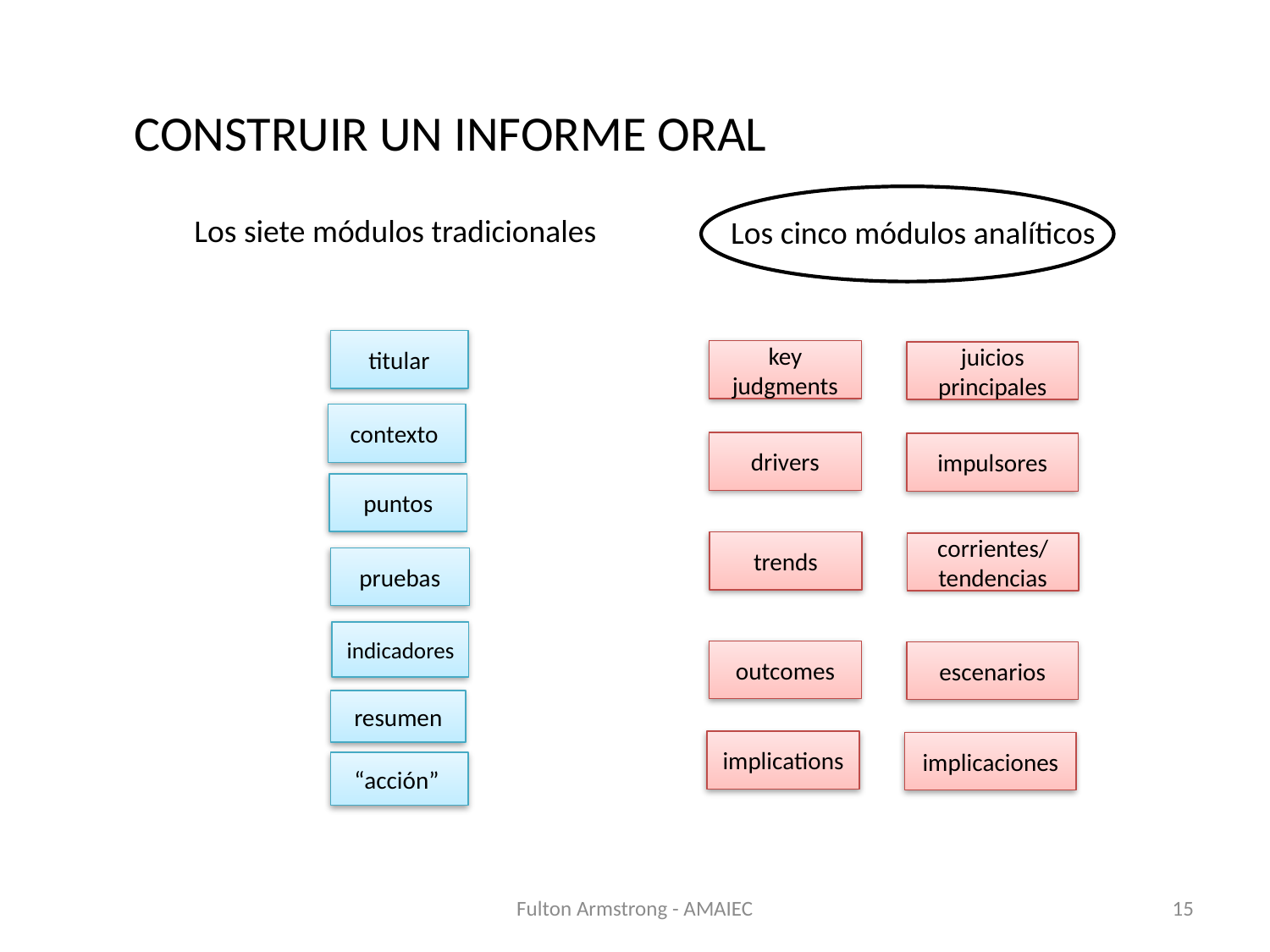

CONSTRUIR UN INFORME ORAL

Los siete módulos tradicionales
Los cinco módulos analíticos
titular
key judgments
juicios principales
impulsores
corrientes/ tendencias
implicaciones
escenarios
contexto
drivers
puntos
trends
pruebas
indicadores
outcomes
resumen
implications
“acción”
Fulton Armstrong - AMAIEC
15